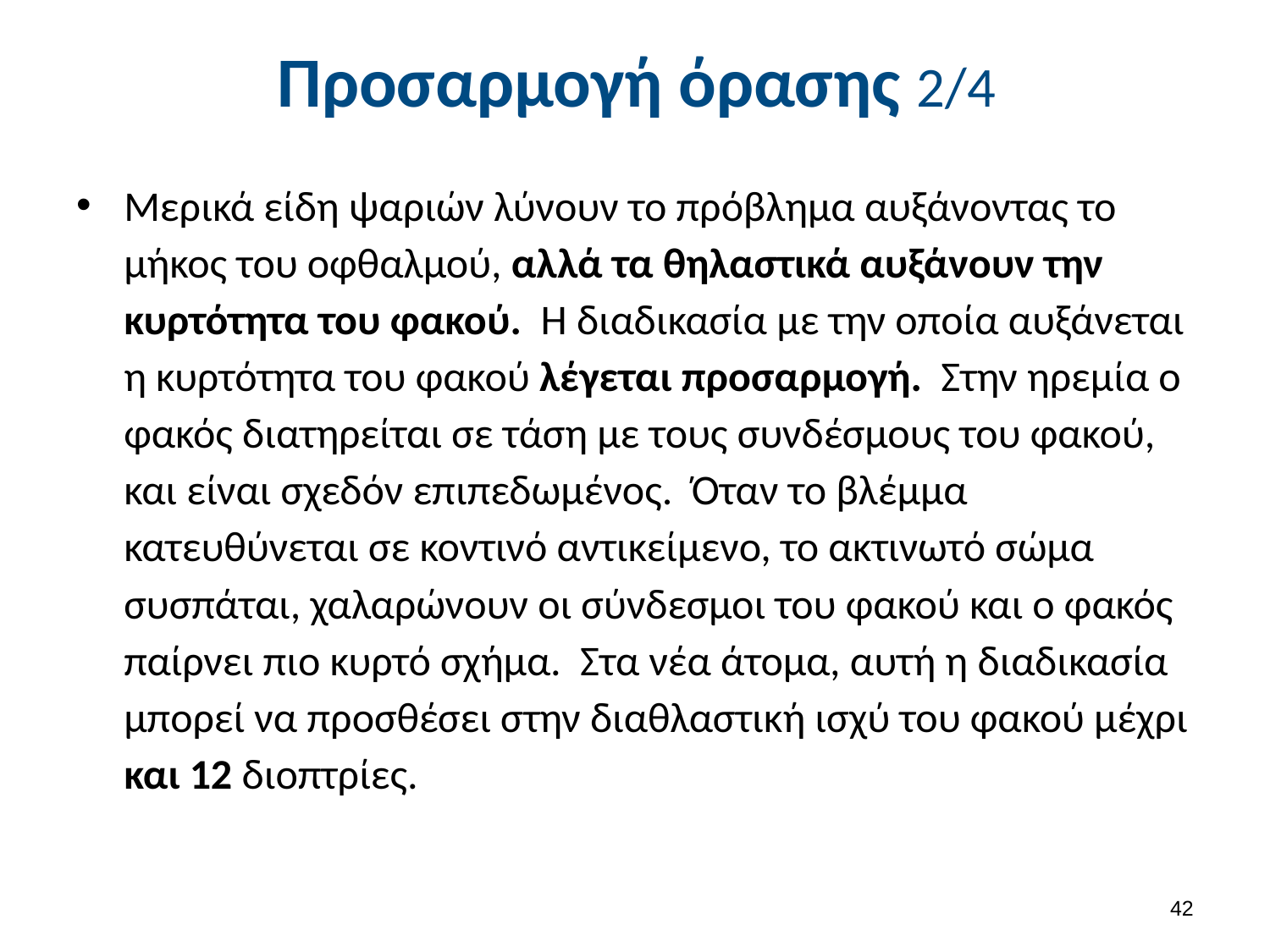

# Προσαρμογή όρασης 2/4
Μερικά είδη ψαριών λύνουν το πρόβλημα αυξάνοντας το μήκος του οφθαλμού, αλλά τα θηλαστικά αυξάνουν την κυρτότητα του φακού.  Η διαδικασία με την οποία αυξάνεται η κυρτότητα του φακού λέγεται προσαρμογή.  Στην ηρεμία ο φακός διατηρείται σε τάση με τους συνδέσμους του φακού, και είναι σχεδόν επιπεδωμένος.  Όταν το βλέμμα κατευθύνεται σε κοντινό αντικείμενο, το ακτινωτό σώμα συσπάται, χαλαρώνουν οι σύνδεσμοι του φακού και ο φακός παίρνει πιο κυρτό σχήμα.  Στα νέα άτομα, αυτή η διαδικασία μπορεί να προσθέσει στην διαθλαστική ισχύ του φακού μέχρι και 12 διοπτρίες.
42